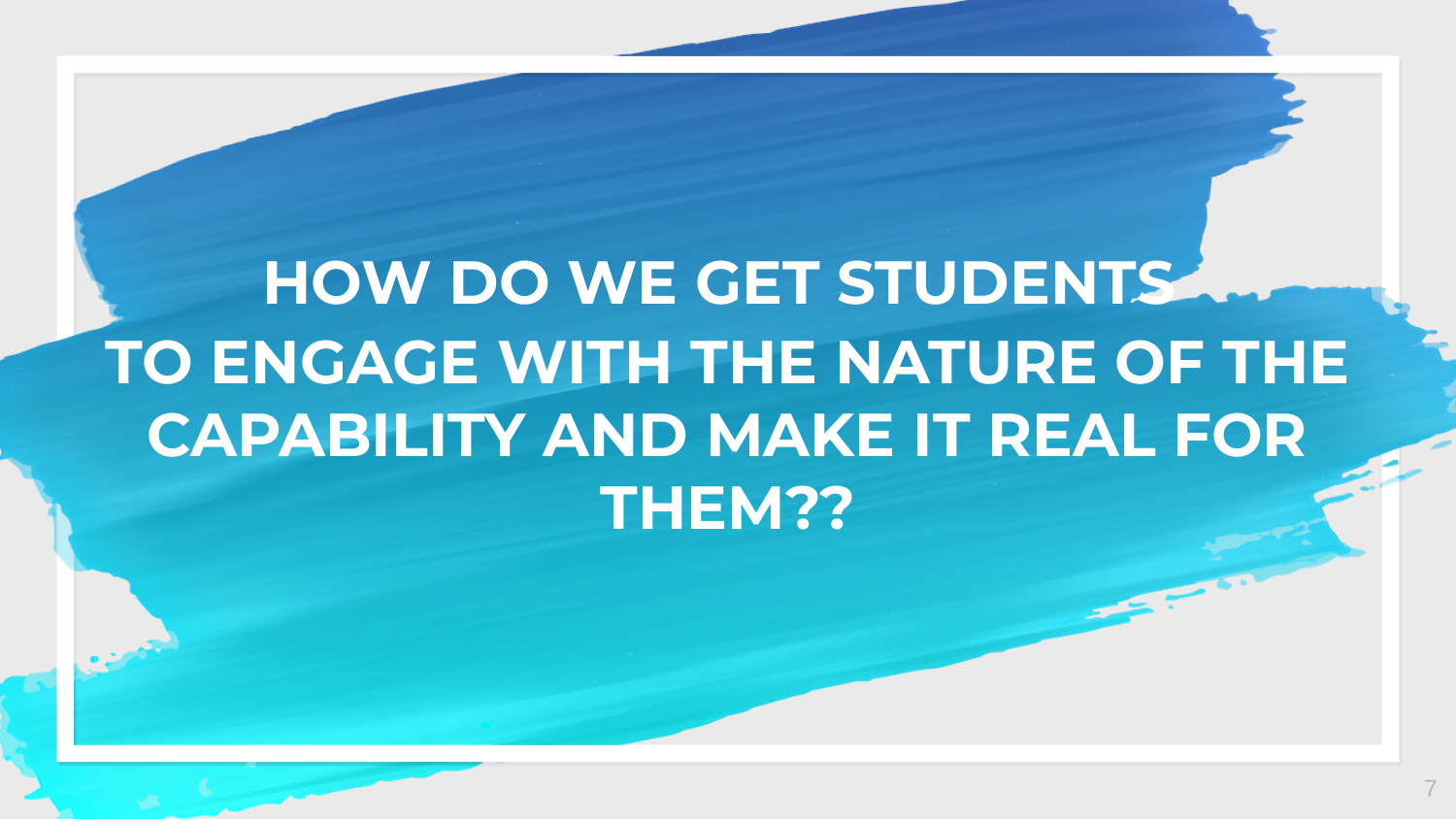

HOW DO WE GET STUDENTS
TO ENGAGE WITH THE NATURE OF THE CAPABILITY AND MAKE IT REAL FOR THEM??
7